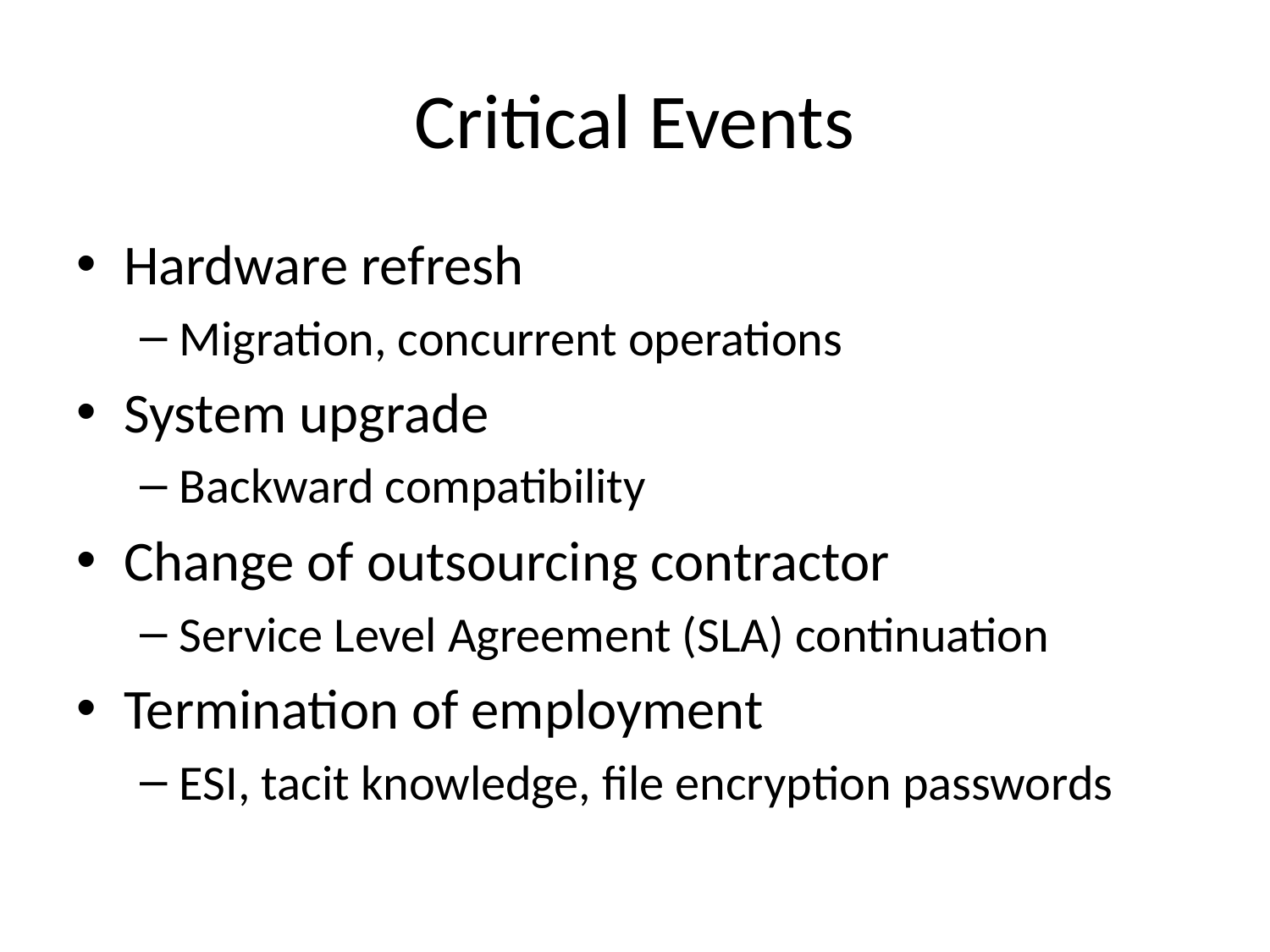

# Critical Events
Hardware refresh
Migration, concurrent operations
System upgrade
Backward compatibility
Change of outsourcing contractor
Service Level Agreement (SLA) continuation
Termination of employment
ESI, tacit knowledge, file encryption passwords